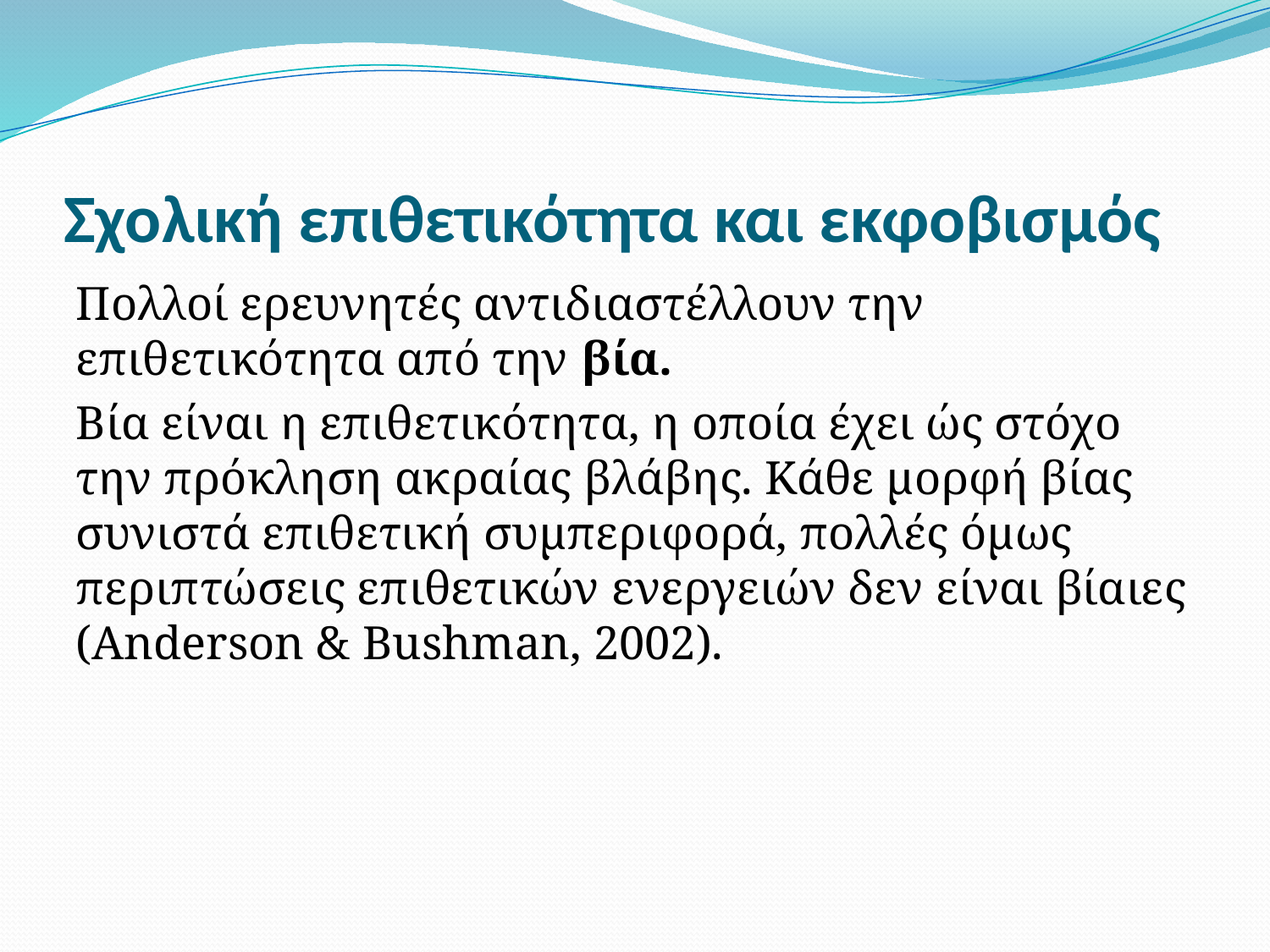

# Σχολική επιθετικότητα και εκφοβισμός
Πολλοί ερευνητές αντιδιαστέλλουν την επιθετικότητα από την βία.
Βία είναι η επιθετικότητα, η οποία έχει ώς στόχο την πρόκληση ακραίας βλάβης. Κάθε μορφή βίας συνιστά επιθετική συμπεριφορά, πολλές όμως περιπτώσεις επιθετικών ενεργειών δεν είναι βίαιες (Anderson & Bushman, 2002).